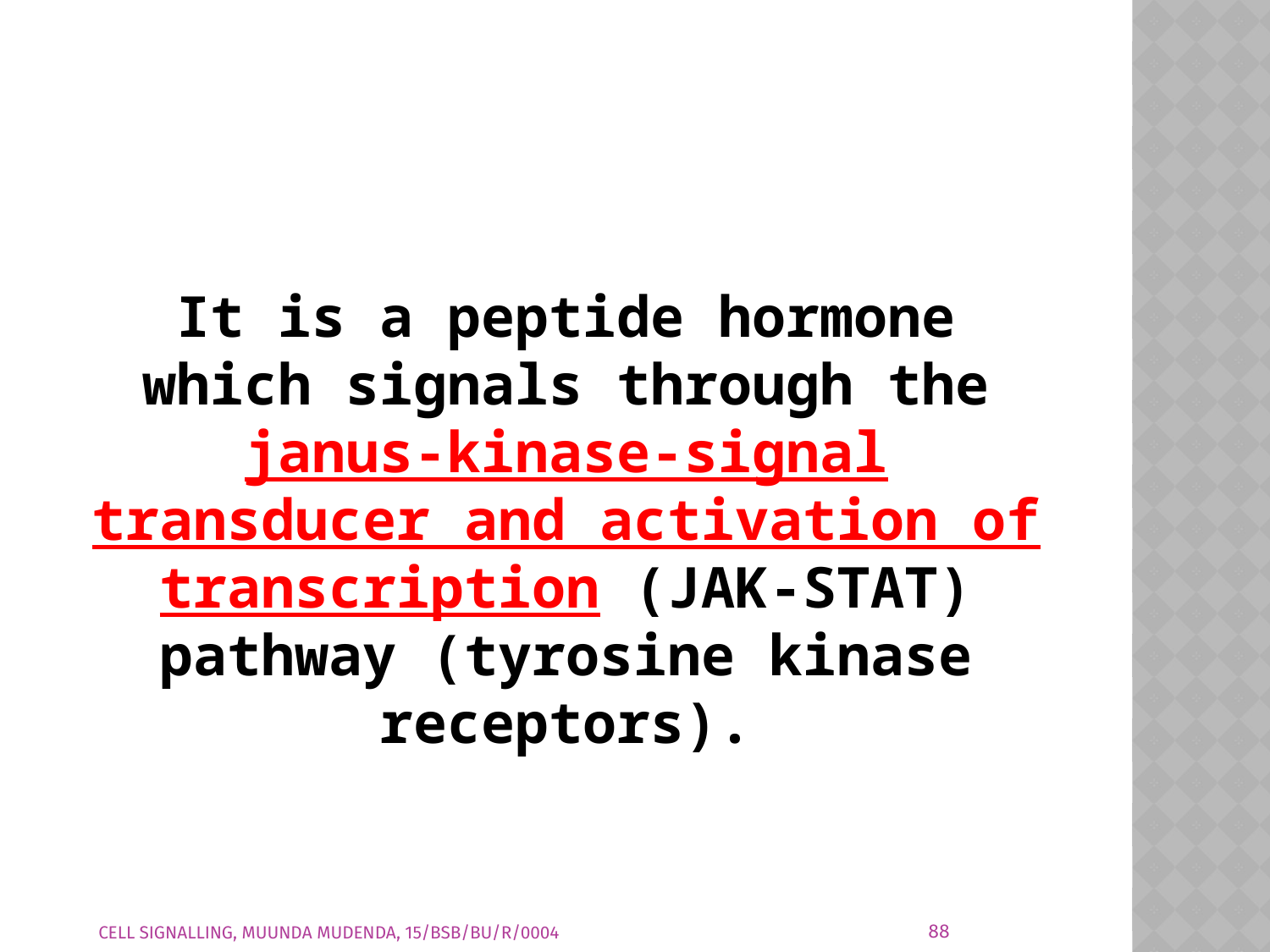

It is a peptide hormone which signals through the janus-kinase-signal transducer and activation of transcription (JAK-STAT) pathway (tyrosine kinase receptors).
88
CELL SIGNALLING, MUUNDA MUDENDA, 15/BSB/BU/R/0004